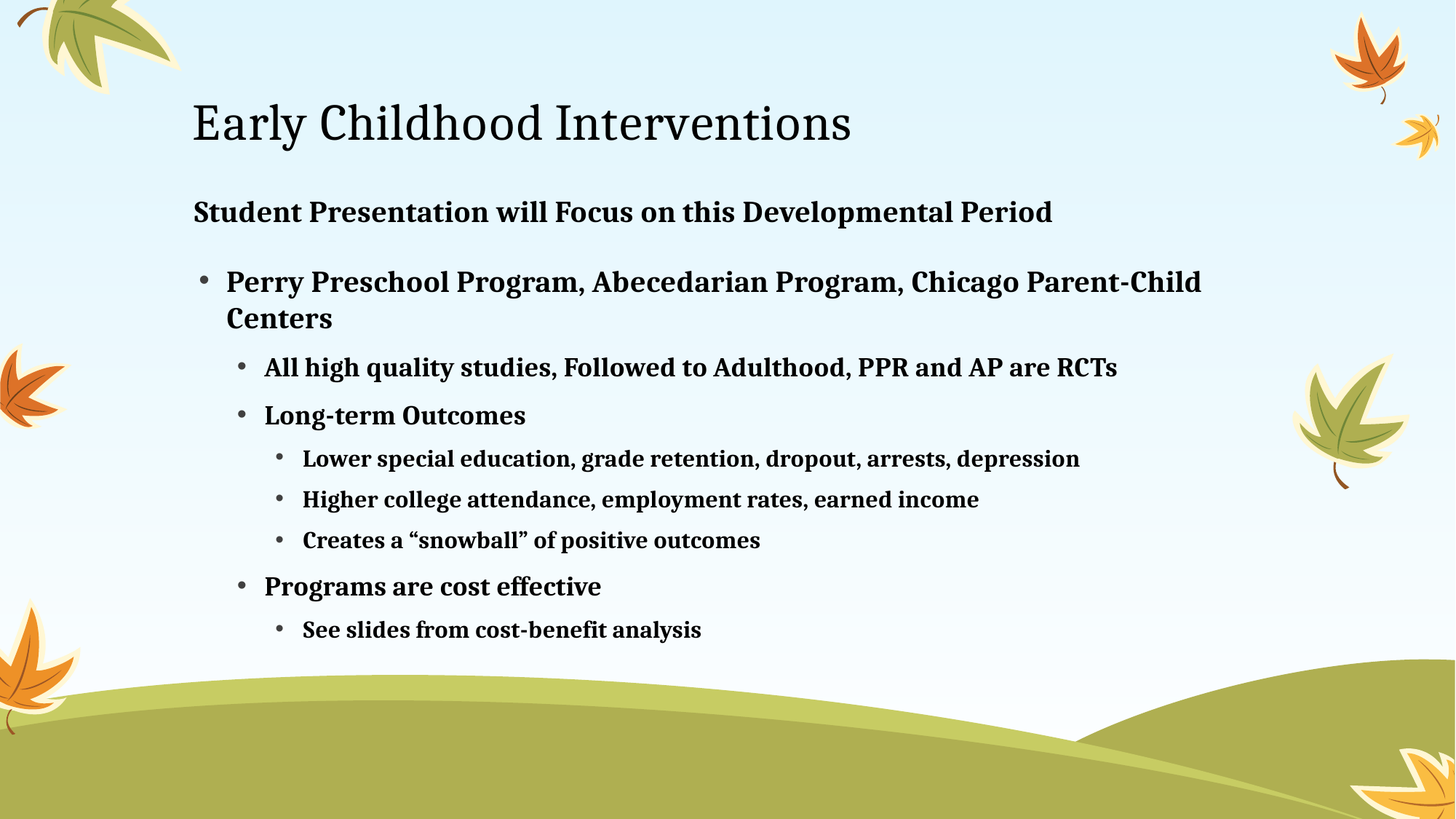

# Early Childhood Interventions
Student Presentation will Focus on this Developmental Period
Perry Preschool Program, Abecedarian Program, Chicago Parent-Child Centers
All high quality studies, Followed to Adulthood, PPR and AP are RCTs
Long-term Outcomes
Lower special education, grade retention, dropout, arrests, depression
Higher college attendance, employment rates, earned income
Creates a “snowball” of positive outcomes
Programs are cost effective
See slides from cost-benefit analysis